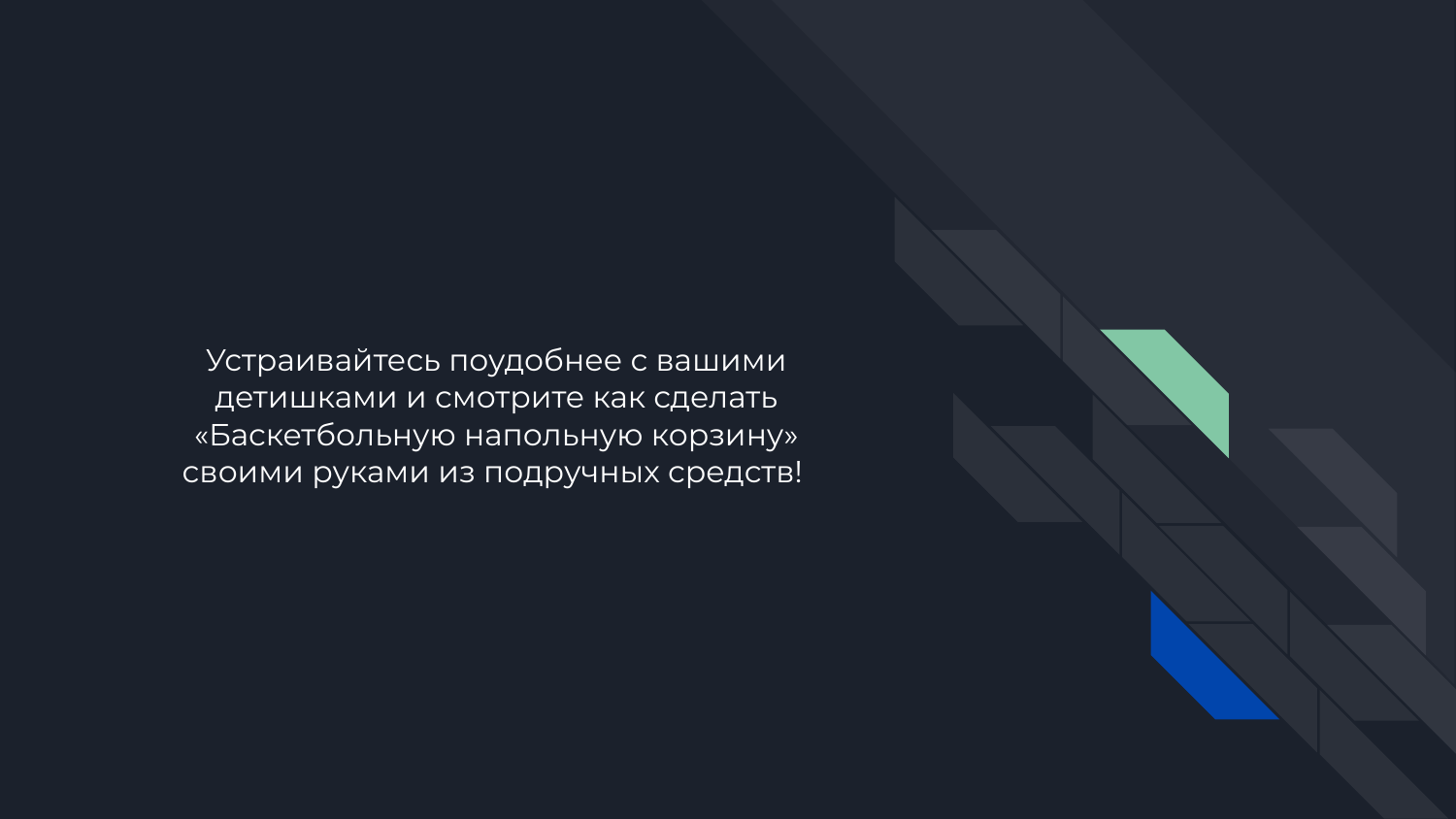

# Устраивайтесь поудобнее с вашими детишками и смотрите как сделать «Баскетбольную напольную корзину» своими руками из подручных средств!